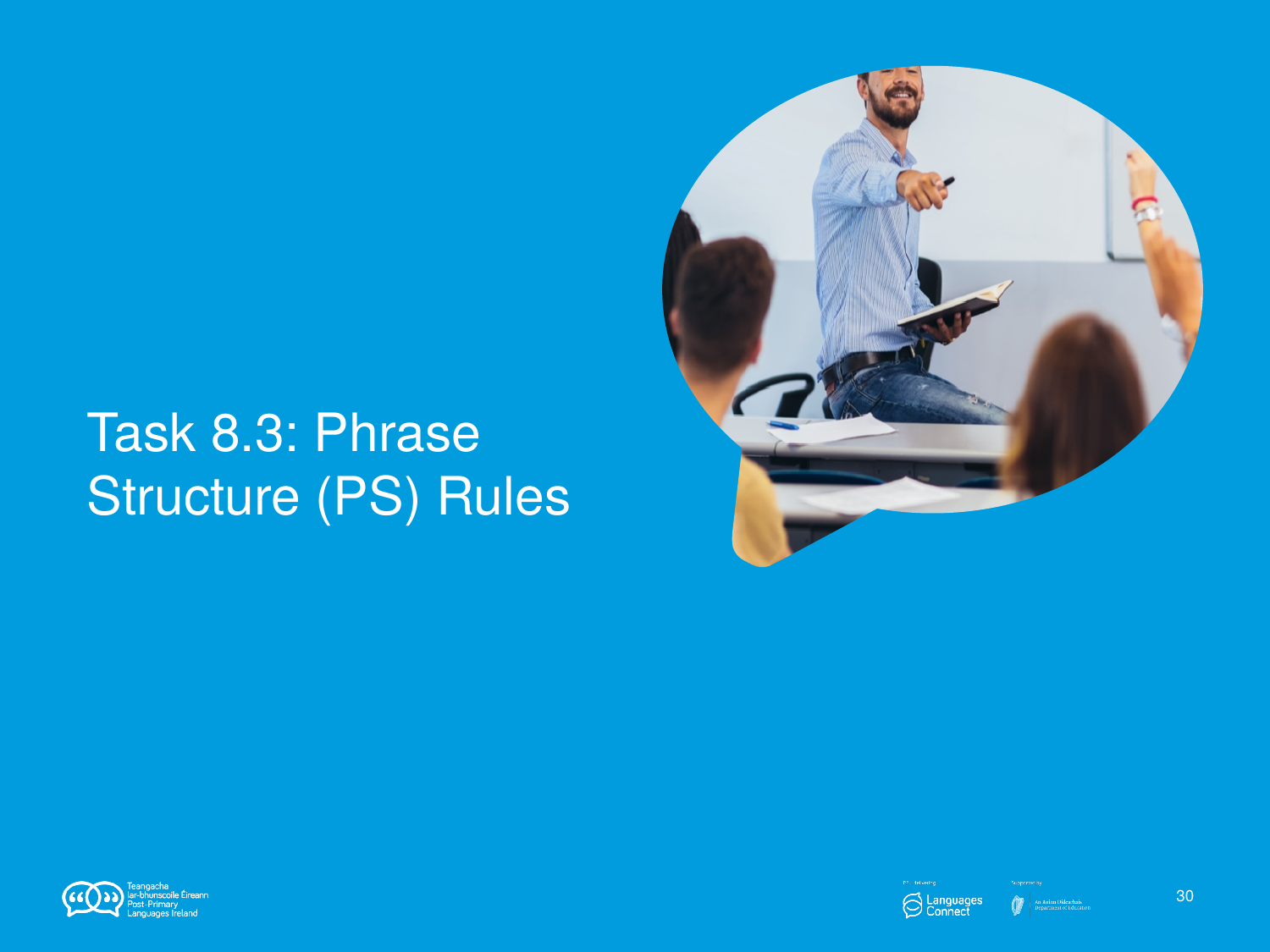

# Task 8.3: Phrase Structure (PS) Rules
30